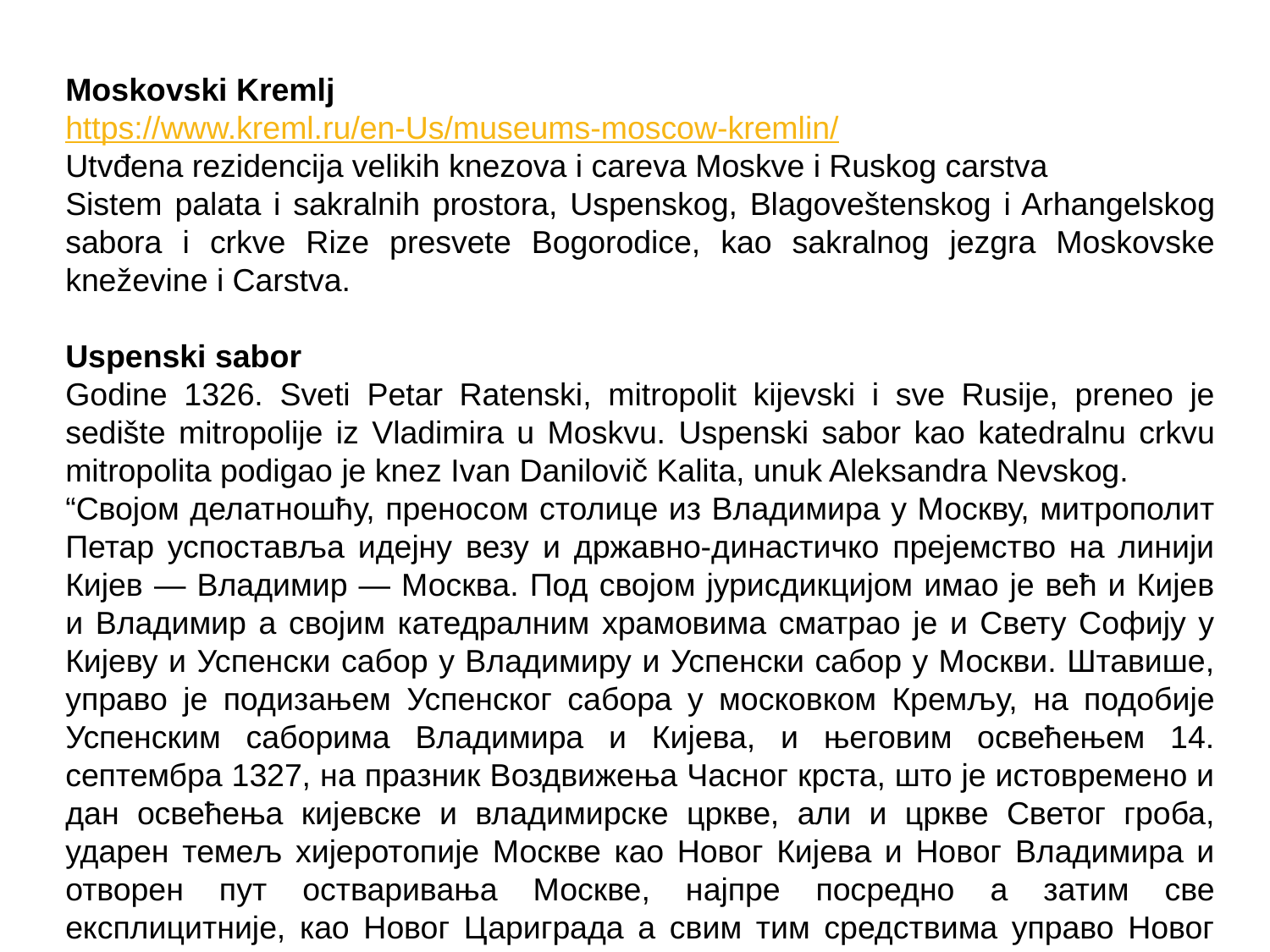

Moskovski Kremlj
https://www.kreml.ru/en-Us/museums-moscow-kremlin/
Utvđena rezidencija velikih knezova i careva Moskve i Ruskog carstva
Sistem palata i sakralnih prostora, Uspenskog, Blagoveštenskog i Arhangelskog sabora i crkve Rize presvete Bogorodice, kao sakralnog jezgra Moskovske kneževine i Carstva.

Uspenski sabor
Godine 1326. Sveti Petar Ratenski, mitropolit kijevski i sve Rusije, preneo je sedište mitropolije iz Vladimira u Moskvu. Uspenski sabor kao katedralnu crkvu mitropolita podigao je knez Ivan Danilovič Kalita, unuk Aleksandra Nevskog.
“Својом делатношћу, преносом столице из Владимира у Москву, митрополит Петар успоставља идејну везу и државно-династичко прејемство на линији Кијев — Владимир — Москва. Под својом јурисдикцијом имао је већ и Кијев и Владимир а својим катедралним храмовима сматрао је и Свету Софију у Кијеву и Успенски сабор у Владимиру и Успенски сабор у Москви. Штавише, управо је подизањем Успенског сабора у московком Кремљу, на подобије Успенским саборима Владимира и Кијева, и његовим освећењем 14. септембра 1327, на празник Воздвижења Часног крста, што је истовремено и дан освећења кијевске и владимирске цркве, али и цркве Светог гроба, ударен темељ хијеротопије Москве као Новог Кијева и Новог Владимира и отворен пут остваривања Москве, најпре посредно а затим све експлицитније, као Новог Цариграда а свим тим средствима управо Новог Јерусалима.”